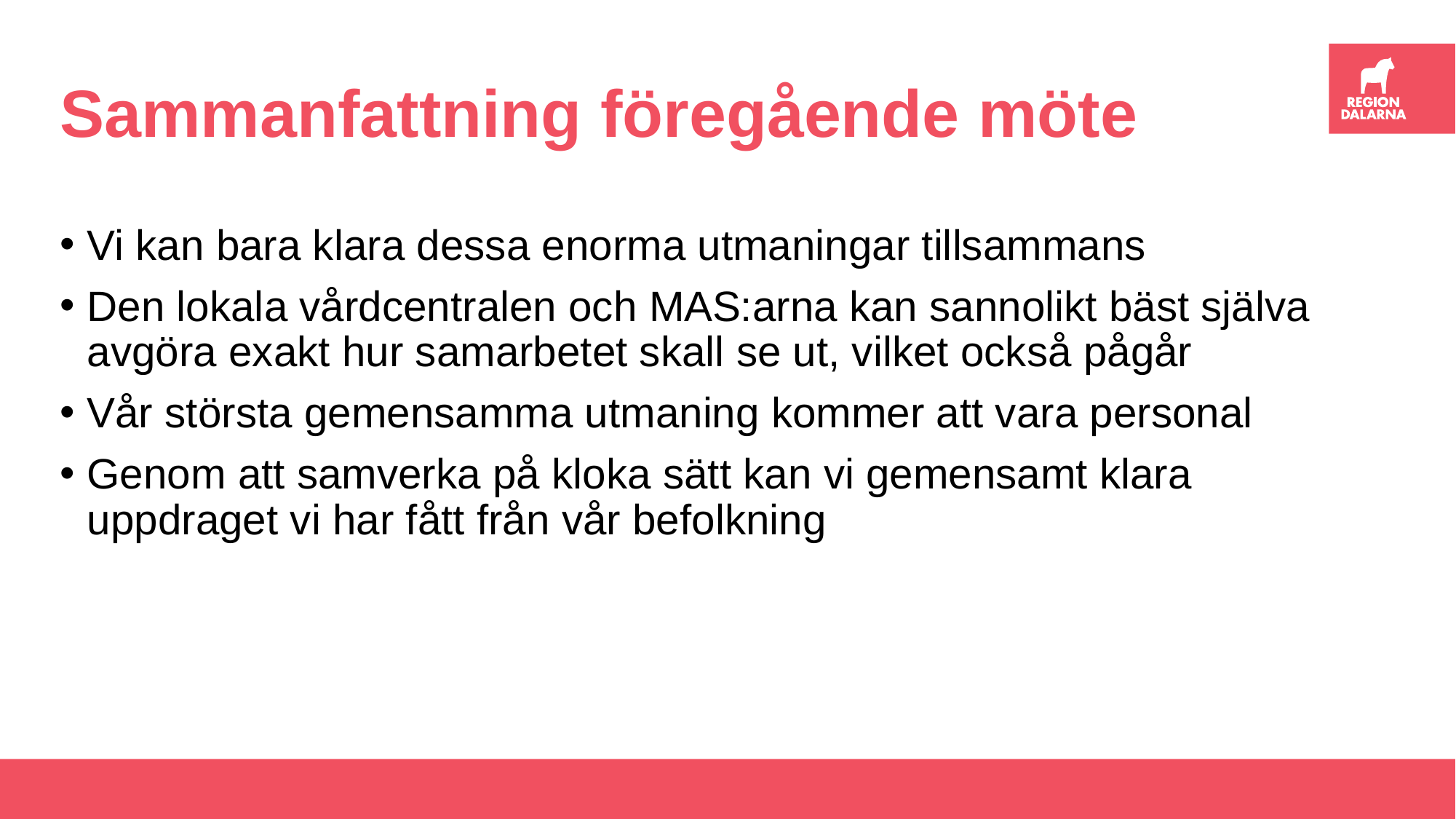

# Sammanfattning föregående möte
Vi kan bara klara dessa enorma utmaningar tillsammans
Den lokala vårdcentralen och MAS:arna kan sannolikt bäst själva avgöra exakt hur samarbetet skall se ut, vilket också pågår
Vår största gemensamma utmaning kommer att vara personal
Genom att samverka på kloka sätt kan vi gemensamt klara uppdraget vi har fått från vår befolkning